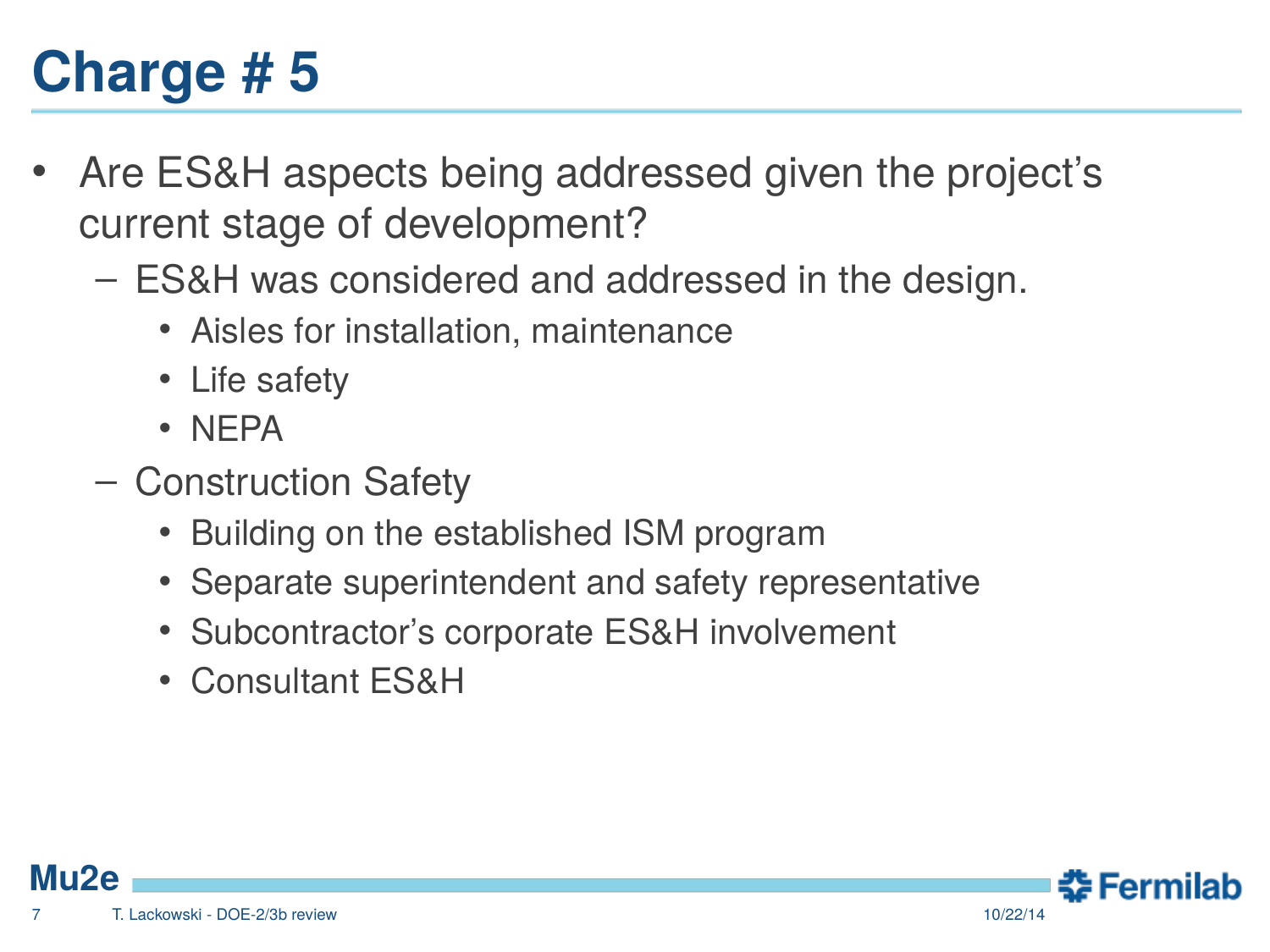

# Charge # 5
Are ES&H aspects being addressed given the project’s current stage of development?
ES&H was considered and addressed in the design.
Aisles for installation, maintenance
Life safety
NEPA
Construction Safety
Building on the established ISM program
Separate superintendent and safety representative
Subcontractor’s corporate ES&H involvement
Consultant ES&H

7
T. Lackowski - DOE-2/3b review
10/22/14